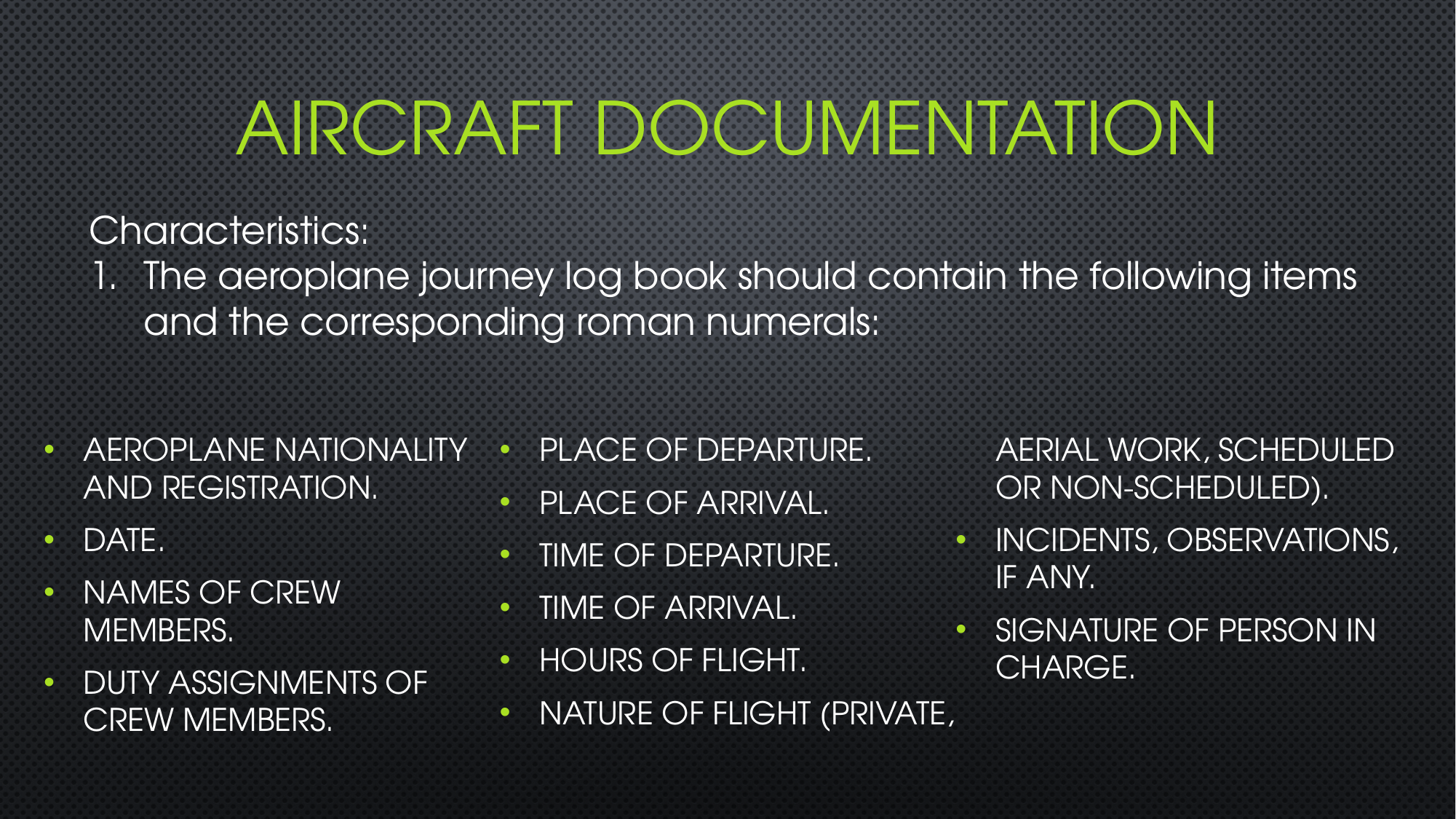

# Aircraft documentation
Characteristics:
The aeroplane journey log book should contain the following items and the corresponding roman numerals:

Aeroplane nationality and registration.
Date.
Names of crew members.
Duty assignments of crew members.
Place of departure.
Place of arrival.
Time of departure.
Time of arrival.
Hours of flight.
Nature of flight (private, aerial work, scheduled or non-scheduled).
Incidents, observations, if any.
Signature of person in charge.